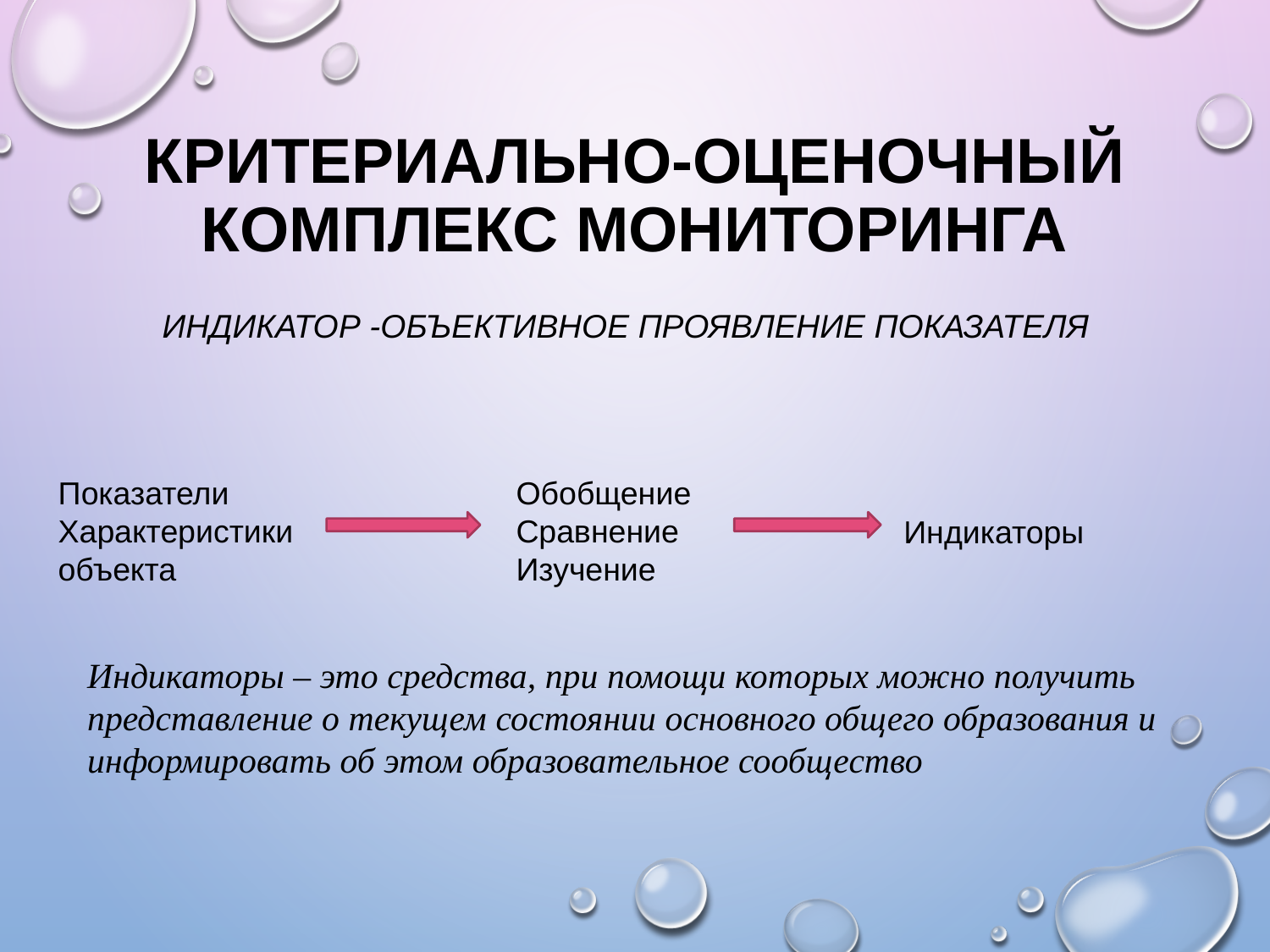

# Критериально-оценочный комплекс мониторинга
Индикатор -объективное проявление показателя

Показатели
Характеристики
объекта
Обобщение
Сравнение
Изучение
Индикаторы

Индикаторы – это средства, при помощи которых можно получить представление о текущем состоянии основного общего образования и информировать об этом образовательное сообщество